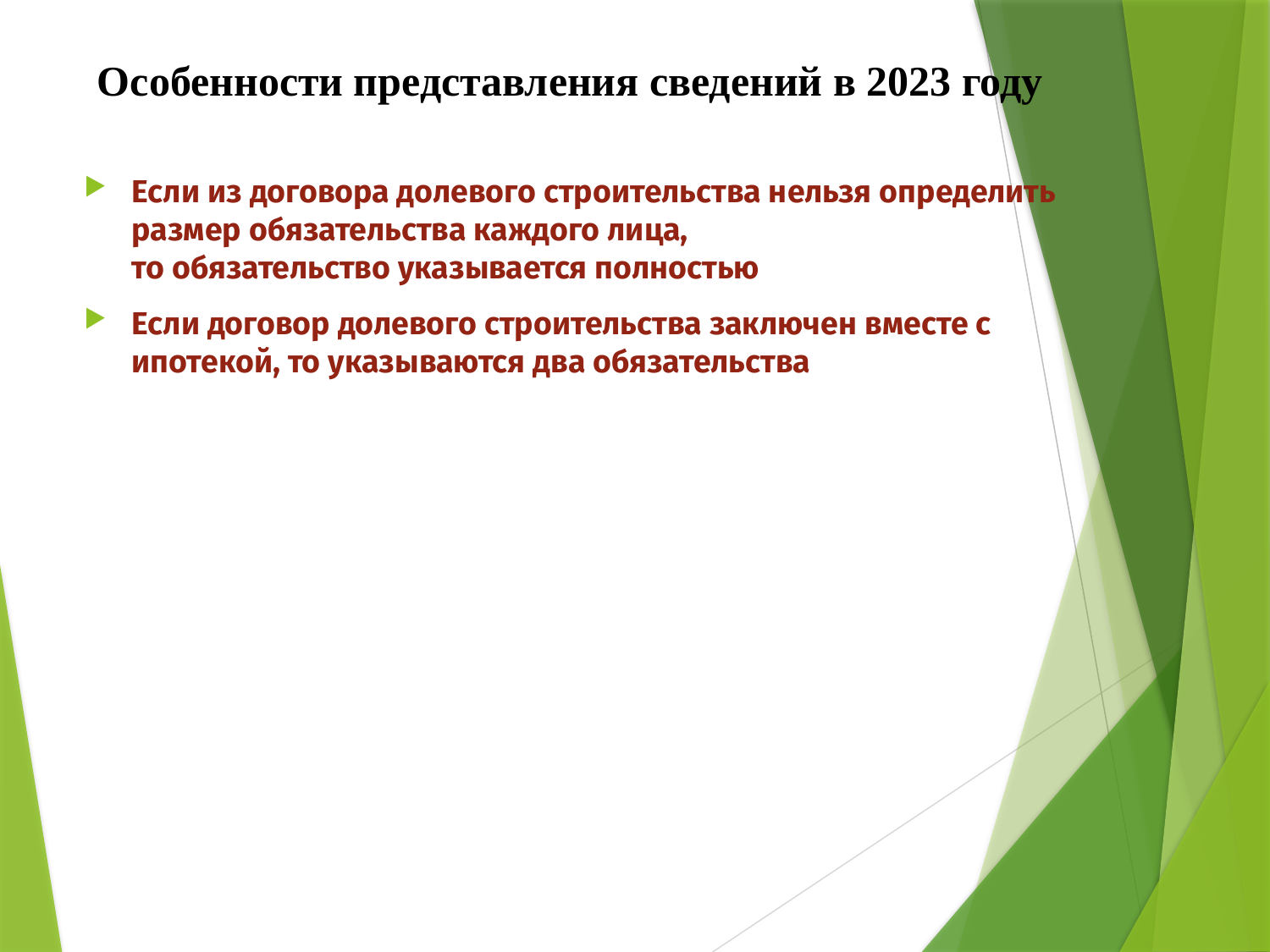

Особенности представления сведений в 2023 году
Если из договора долевого строительства нельзя определить размер обязательства каждого лица,
то обязательство указывается полностью
Если договор долевого строительства заключен вместе с ипотекой, то указываются два обязательства